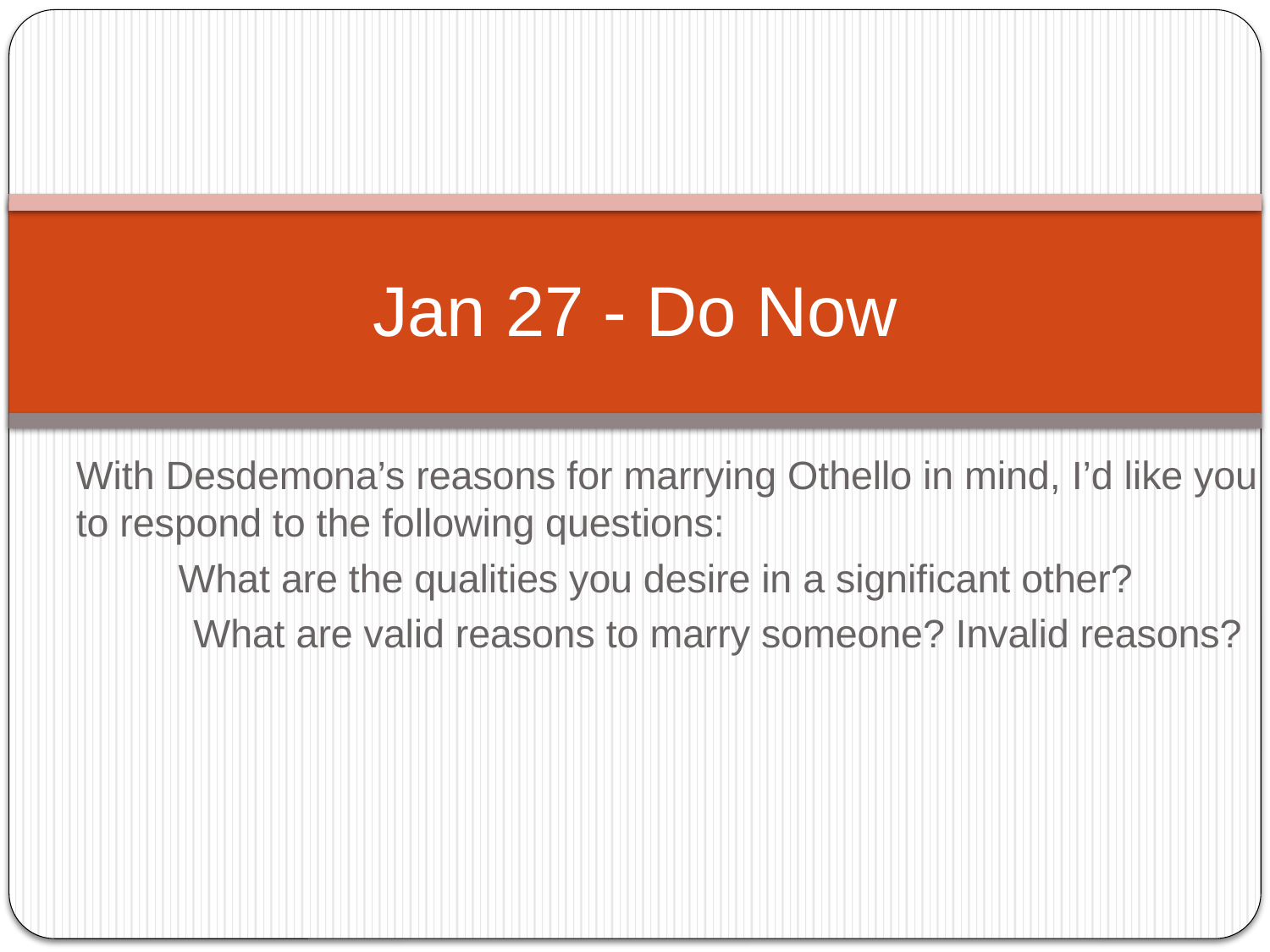

# Jan 27 - Do Now
With Desdemona’s reasons for marrying Othello in mind, I’d like you to respond to the following questions:
What are the qualities you desire in a significant other?
	What are valid reasons to marry someone? Invalid reasons?